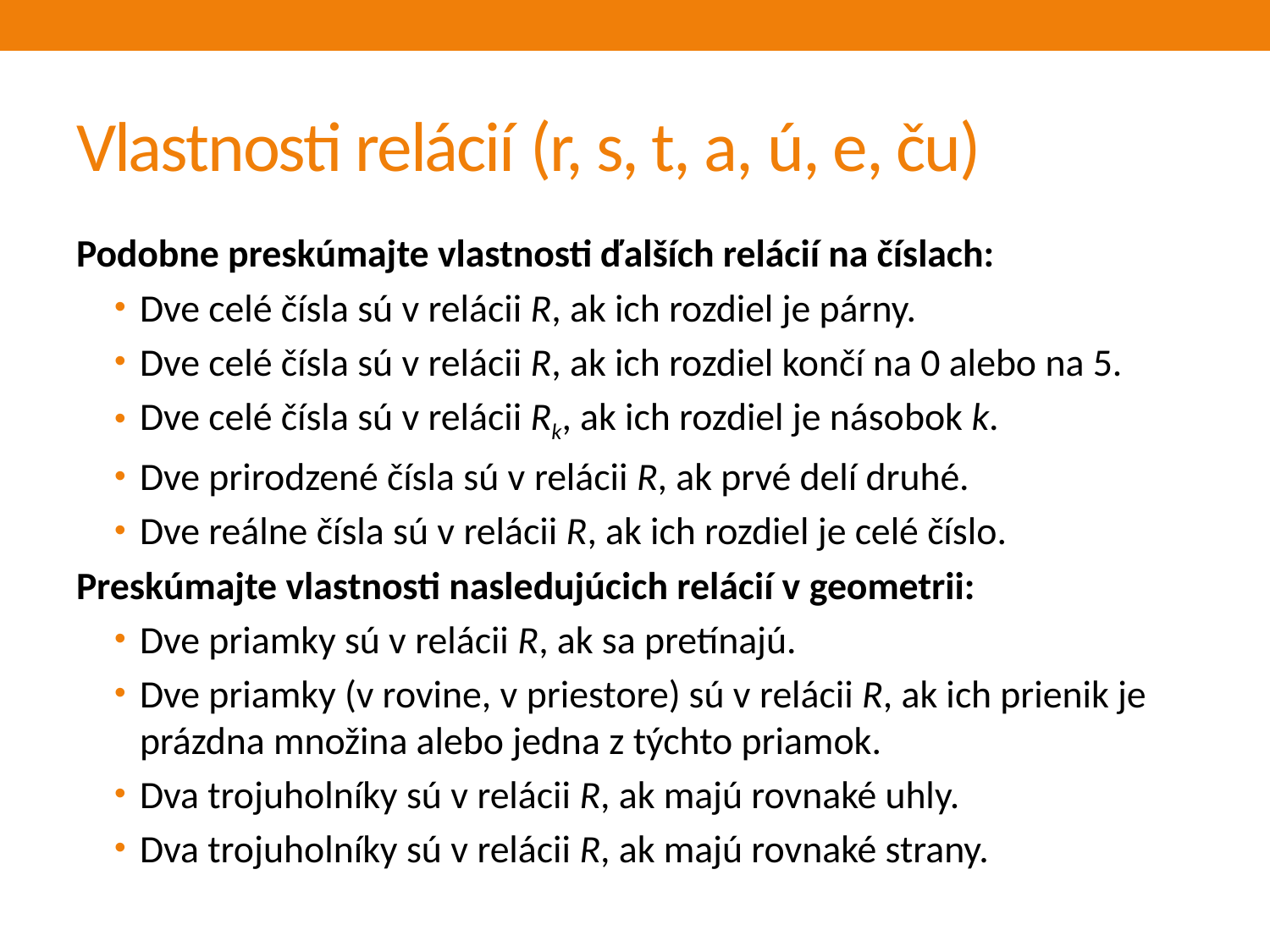

# Vlastnosti relácií (r, s, t, a, ú, e, ču)
Podobne preskúmajte vlastnosti ďalších relácií na číslach:
Dve celé čísla sú v relácii R, ak ich rozdiel je párny.
Dve celé čísla sú v relácii R, ak ich rozdiel končí na 0 alebo na 5.
Dve celé čísla sú v relácii Rk, ak ich rozdiel je násobok k.
Dve prirodzené čísla sú v relácii R, ak prvé delí druhé.
Dve reálne čísla sú v relácii R, ak ich rozdiel je celé číslo.
Preskúmajte vlastnosti nasledujúcich relácií v geometrii:
Dve priamky sú v relácii R, ak sa pretínajú.
Dve priamky (v rovine, v priestore) sú v relácii R, ak ich prienik je prázdna množina alebo jedna z týchto priamok.
Dva trojuholníky sú v relácii R, ak majú rovnaké uhly.
Dva trojuholníky sú v relácii R, ak majú rovnaké strany.